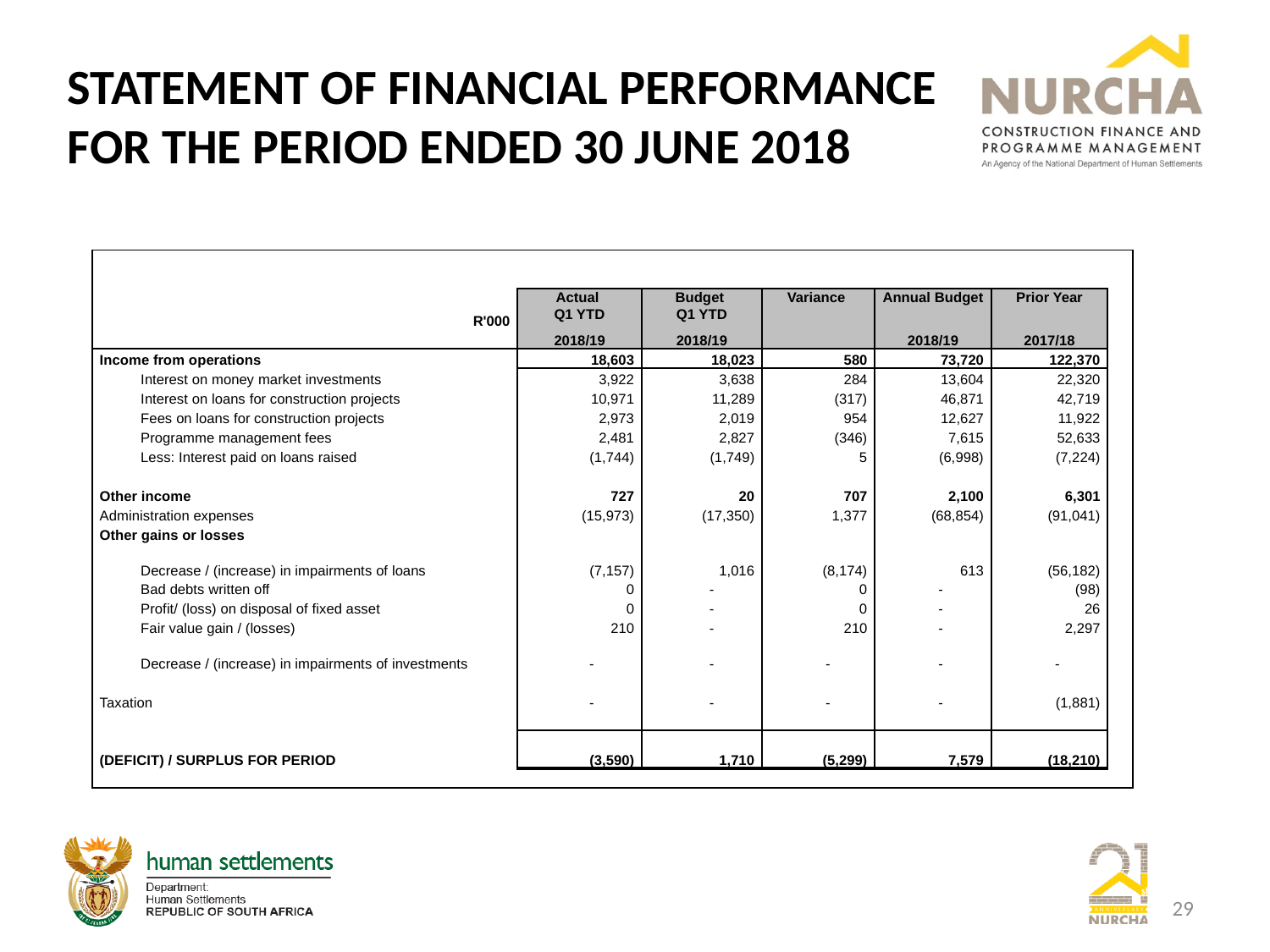

# STATEMENT OF FINANCIAL PERFORMANCE FOR THE PERIOD ENDED 30 JUNE 2018
|  |  |  |  |  |  |  |  |  |  |
| --- | --- | --- | --- | --- | --- | --- | --- | --- | --- |
|  |  |  |  |  |  |  |  |  |  |
|  |  |  |  |  |  |  |  |  |  |
|  |  |  |  |  |  |  |  |  |  |
|  |  | R'000 | Actual Q1 YTD | Budget Q1 YTD | Variance | Annual Budget | Prior Year |  |  |
|  |  |  | 2018/19 | 2018/19 |  | 2018/19 | 2017/18 |  |  |
|  | Income from operations |  | 18,603 | 18,023 | 580 | 73,720 | 122,370 |  |  |
|  |  | Interest on money market investments | 3,922 | 3,638 | 284 | 13,604 | 22,320 |  |  |
|  |  | Interest on loans for construction projects | 10,971 | 11,289 | (317) | 46,871 | 42,719 |  |  |
|  |  | Fees on loans for construction projects | 2,973 | 2,019 | 954 | 12,627 | 11,922 |  |  |
|  |  | Programme management fees | 2,481 | 2,827 | (346) | 7,615 | 52,633 |  |  |
|  |  | Less: Interest paid on loans raised | (1,744) | (1,749) | 5 | (6,998) | (7,224) |  |  |
|  |  |  |  |  |  |  |  |  |  |
|  | Other income |  | 727 | 20 | 707 | 2,100 | 6,301 |  |  |
|  | Administration expenses |  | (15,973) | (17,350) | 1,377 | (68,854) | (91,041) |  |  |
|  | Other gains or losses |  |  |  |  |  |  |  |  |
|  |  | Decrease / (increase) in impairments of loans | (7,157) | 1,016 | (8,174) | 613 | (56,182) |  |  |
|  |  | Bad debts written off | 0 | - | 0 | - | (98) |  |  |
|  |  | Profit/ (loss) on disposal of fixed asset | 0 | - | 0 | - | 26 |  |  |
|  |  | Fair value gain / (losses) | 210 | - | 210 | - | 2,297 |  |  |
|  |  | Decrease / (increase) in impairments of investments | - | - | - | - | - |  |  |
|  |  |  |  |  |  |  |  |  |  |
|  | Taxation |  | - | - | - | - | (1,881) |  |  |
|  |  |  |  |  |  |  |  |  |  |
|  | (DEFICIT) / SURPLUS FOR PERIOD |  | (3,590) | 1,710 | (5,299) | 7,579 | (18,210) |  |  |
|  |  |  |  |  |  |  |  |  |  |
|  |  |  |  |  |  |  |  |  |  |
29